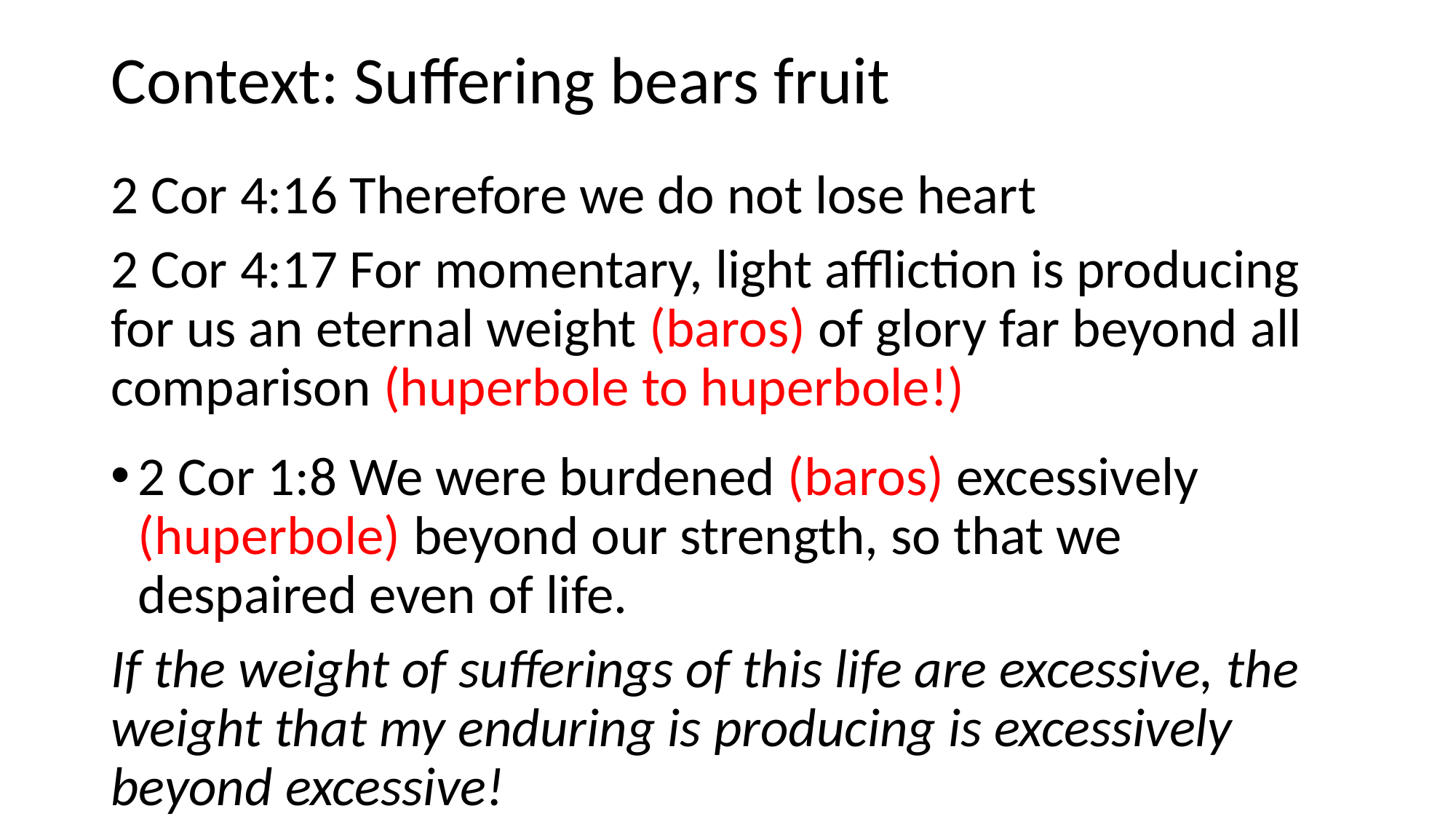

# Context: Suffering bears fruit
2 Cor 4:16 Therefore we do not lose heart
2 Cor 4:17 For momentary, light affliction is producing for us an eternal weight (baros) of glory far beyond all comparison (huperbole to huperbole!)
2 Cor 1:8 We were burdened (baros) excessively (huperbole) beyond our strength, so that we despaired even of life.
If the weight of sufferings of this life are excessive, the weight that my enduring is producing is excessively beyond excessive!